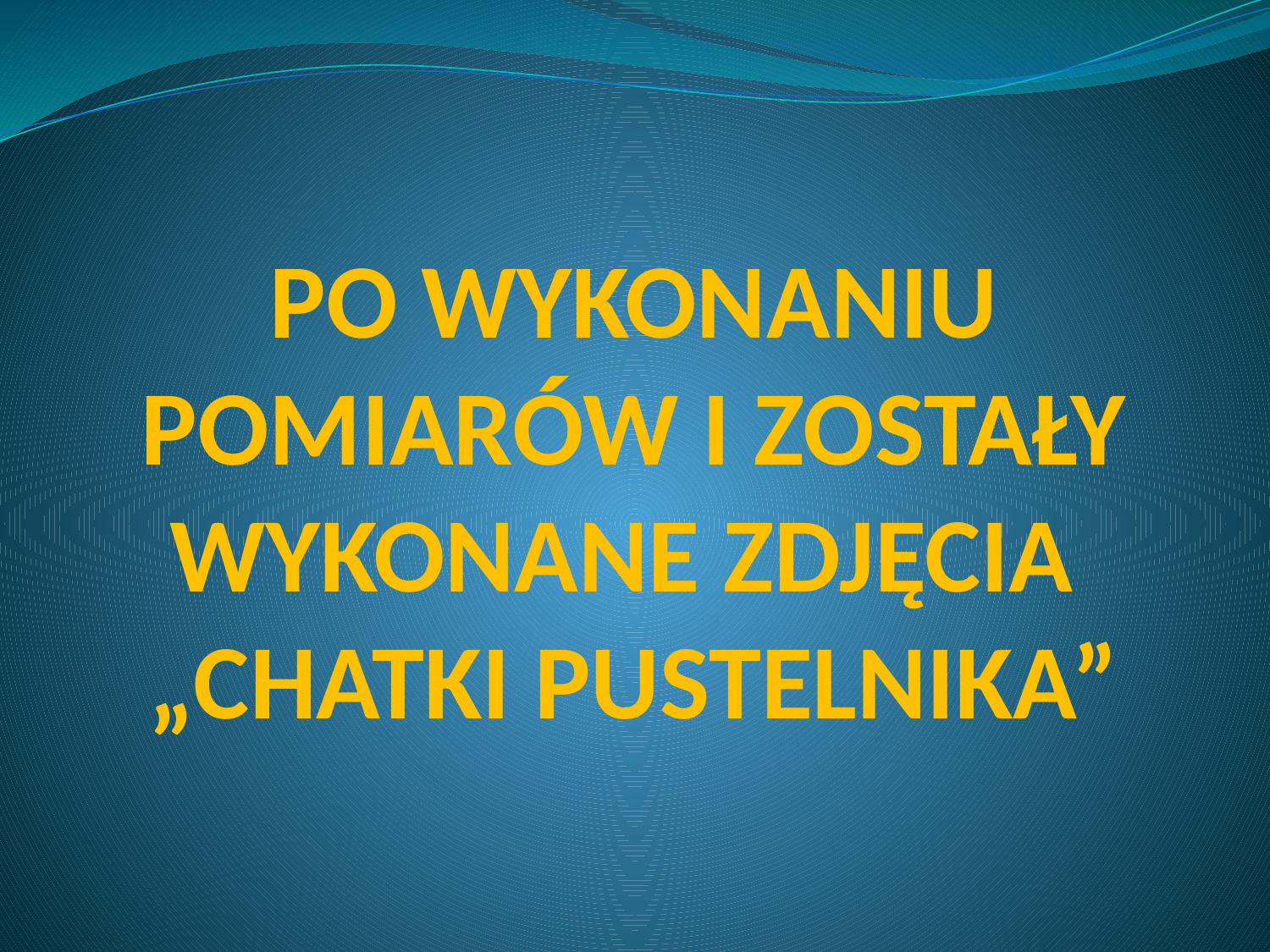

# PO WYKONANIU POMIARÓW I ZOSTAŁY WYKONANE ZDJĘCIA  „CHATKI PUSTELNIKA”